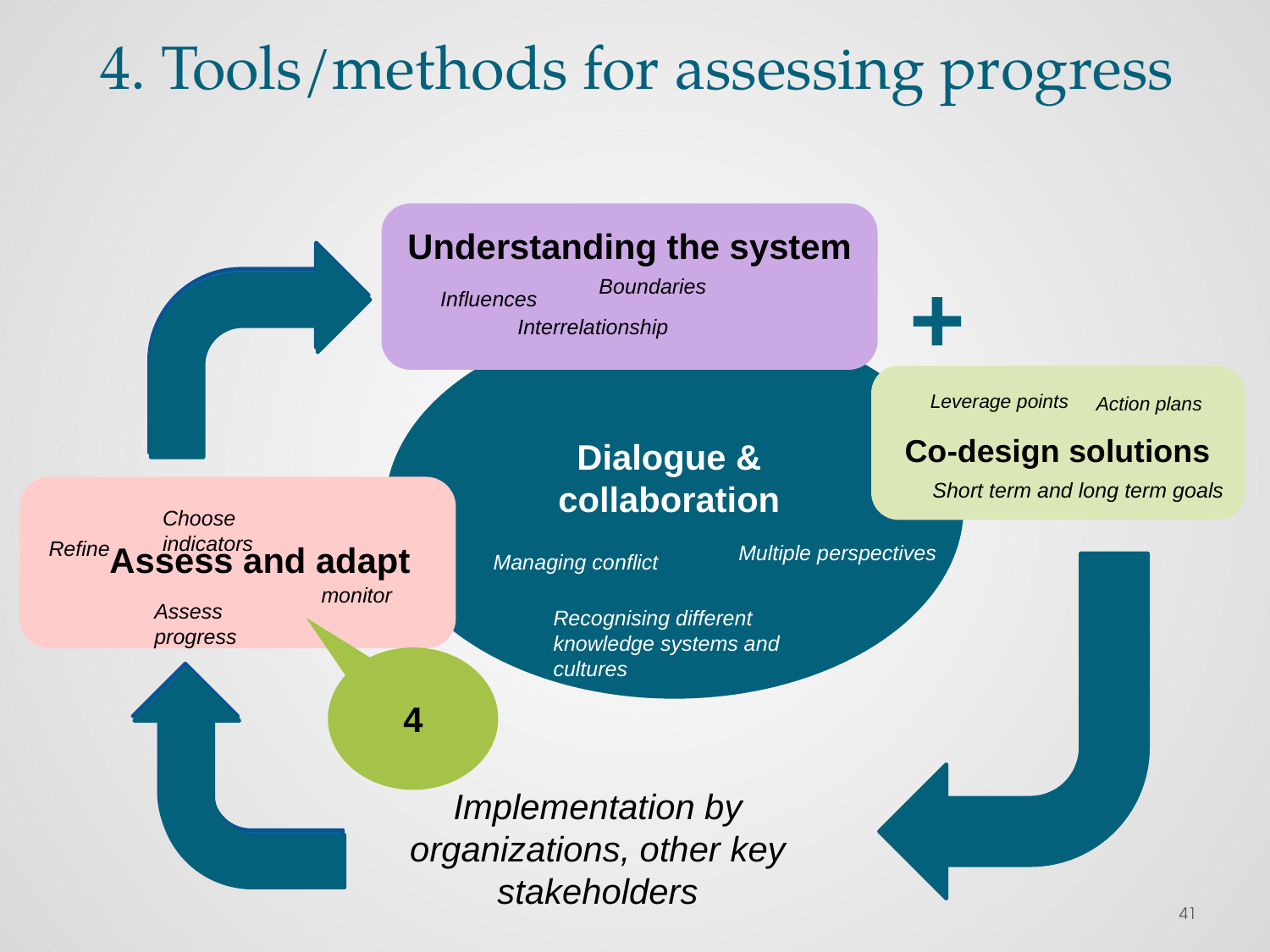

4. Tools/methods for assessing progress

Understanding the system
Boundaries
Influences
Interrelationship

+

Leverage points
Action plans
Co-design solutions
Dialogue & collaboration
Short term and long term goals

Choose indicators
Assess and adapt
monitor
Assess progress
Refine
Multiple perspectives
Managing conflict

Recognising different knowledge systems and cultures
4

Implementation by organizations, other key stakeholders

41